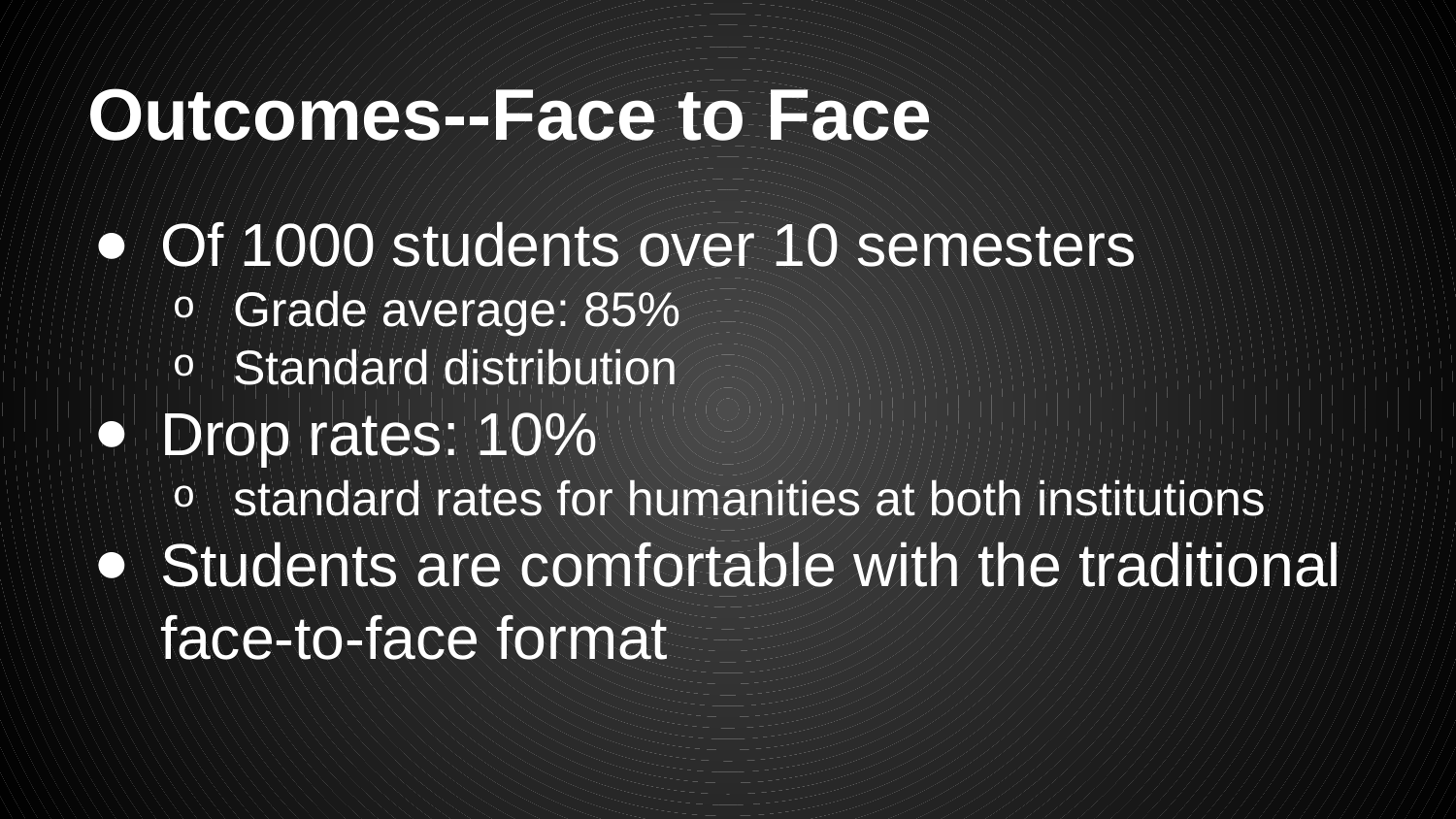

# Outcomes--Face to Face
Of 1000 students over 10 semesters
Grade average: 85%
Standard distribution
Drop rates: 10%
standard rates for humanities at both institutions
Students are comfortable with the traditional face-to-face format